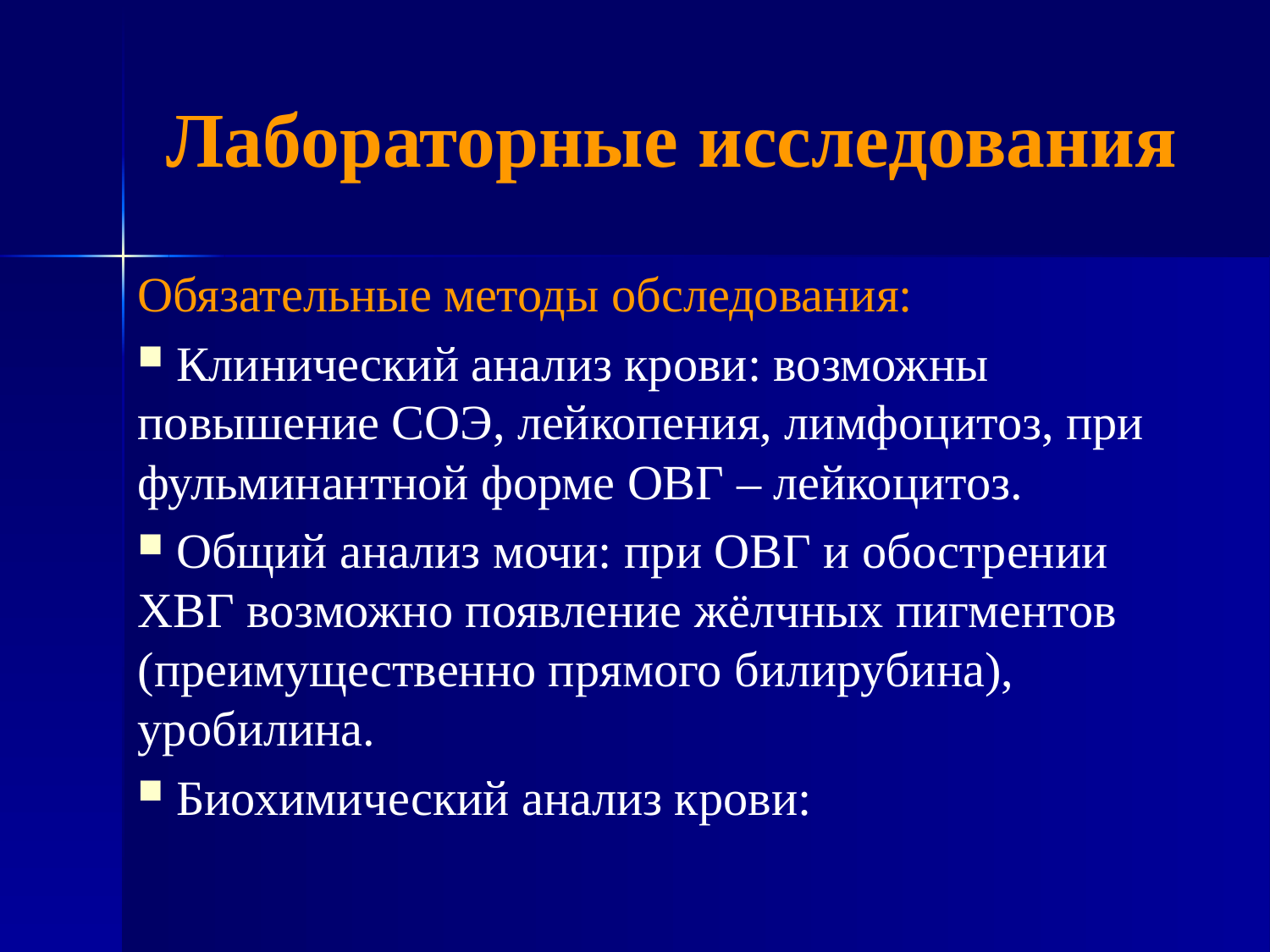

# Лабораторные исследования
Обязательные методы обследования:
 Клинический анализ крови: возможны повышение СОЭ, лейкопения, лимфоцитоз, при фульминантной форме ОВГ – лейкоцитоз.
 Общий анализ мочи: при ОВГ и обострении ХВГ возможно появление жёлчных пигментов (преимущественно прямого билирубина), уробилина.
 Биохимический анализ крови: